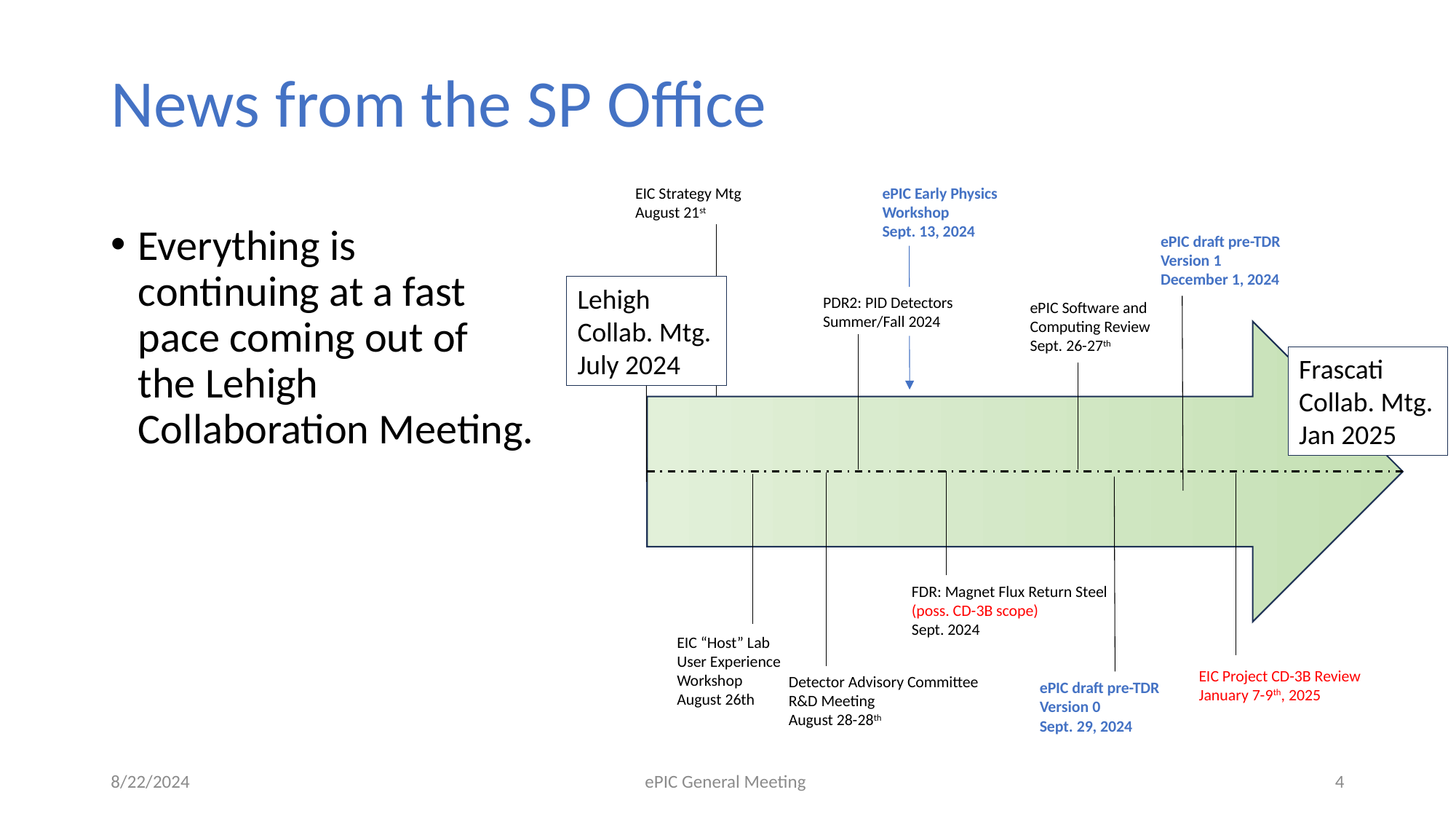

# News from the SP Office
EIC Strategy Mtg
August 21st
ePIC Early Physics Workshop
Sept. 13, 2024
Everything is continuing at a fast pace coming out of the Lehigh Collaboration Meeting.

ePIC draft pre-TDR Version 1
December 1, 2024
Lehigh Collab. Mtg. July 2024
PDR2: PID Detectors
Summer/Fall 2024
ePIC Software and
Computing Review
Sept. 26-27th

Frascati Collab. Mtg. Jan 2025
FDR: Magnet Flux Return Steel
(poss. CD-3B scope)
Sept. 2024
Detector Advisory Committee R&D Meeting
August 28-28th
EIC Project CD-3B Review
January 7-9th, 2025
EIC “Host” Lab User Experience Workshop
August 26th
ePIC draft pre-TDR Version 0
Sept. 29, 2024
8/22/2024
ePIC General Meeting
4